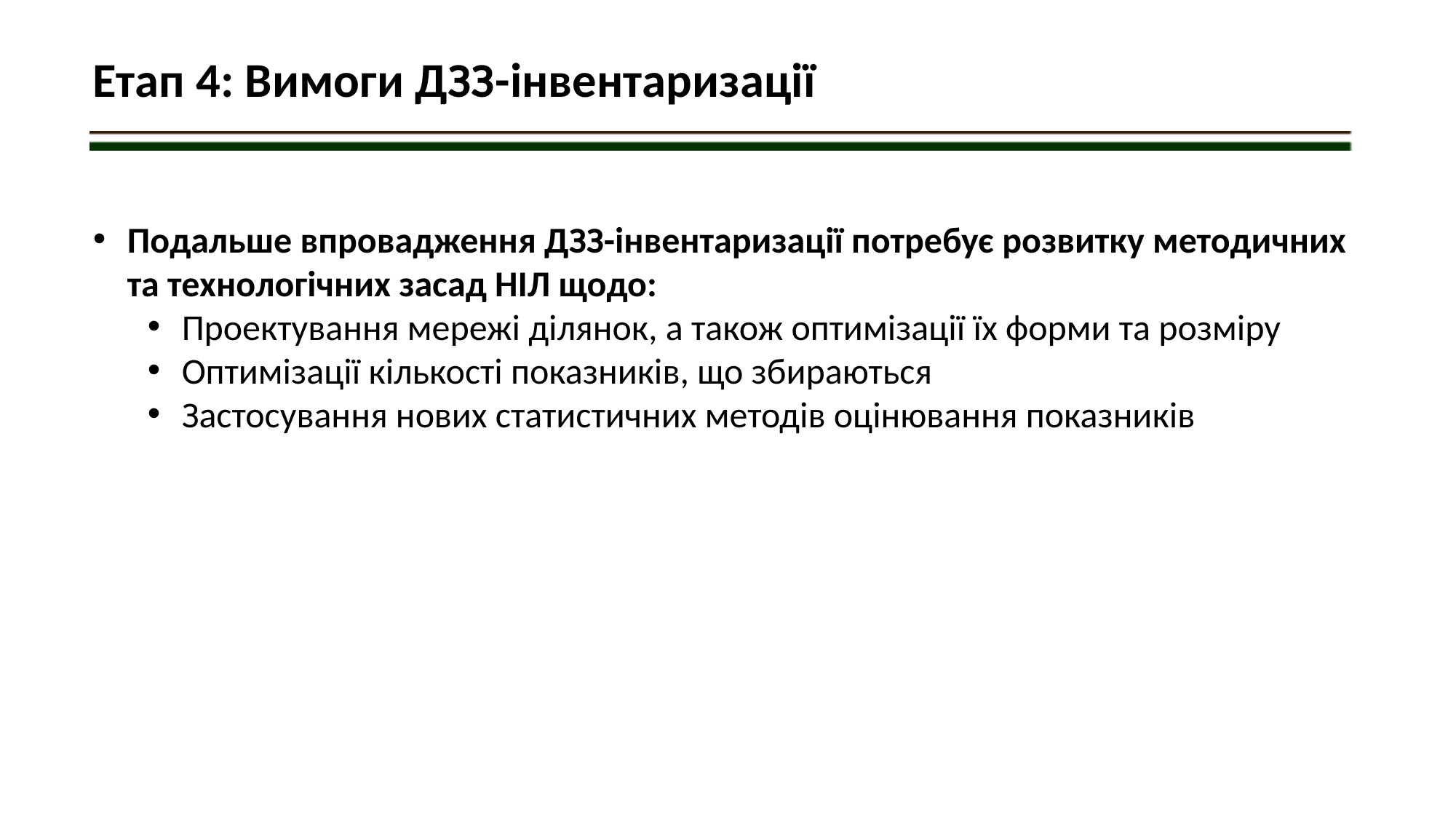

Етап 4: Вимоги ДЗЗ-інвентаризації
Подальше впровадження ДЗЗ-інвентаризації потребує розвитку методичних та технологічних засад НІЛ щодо:
Проектування мережі ділянок, а також оптимізації їх форми та розміру
Оптимізації кількості показників, що збираються
Застосування нових статистичних методів оцінювання показників